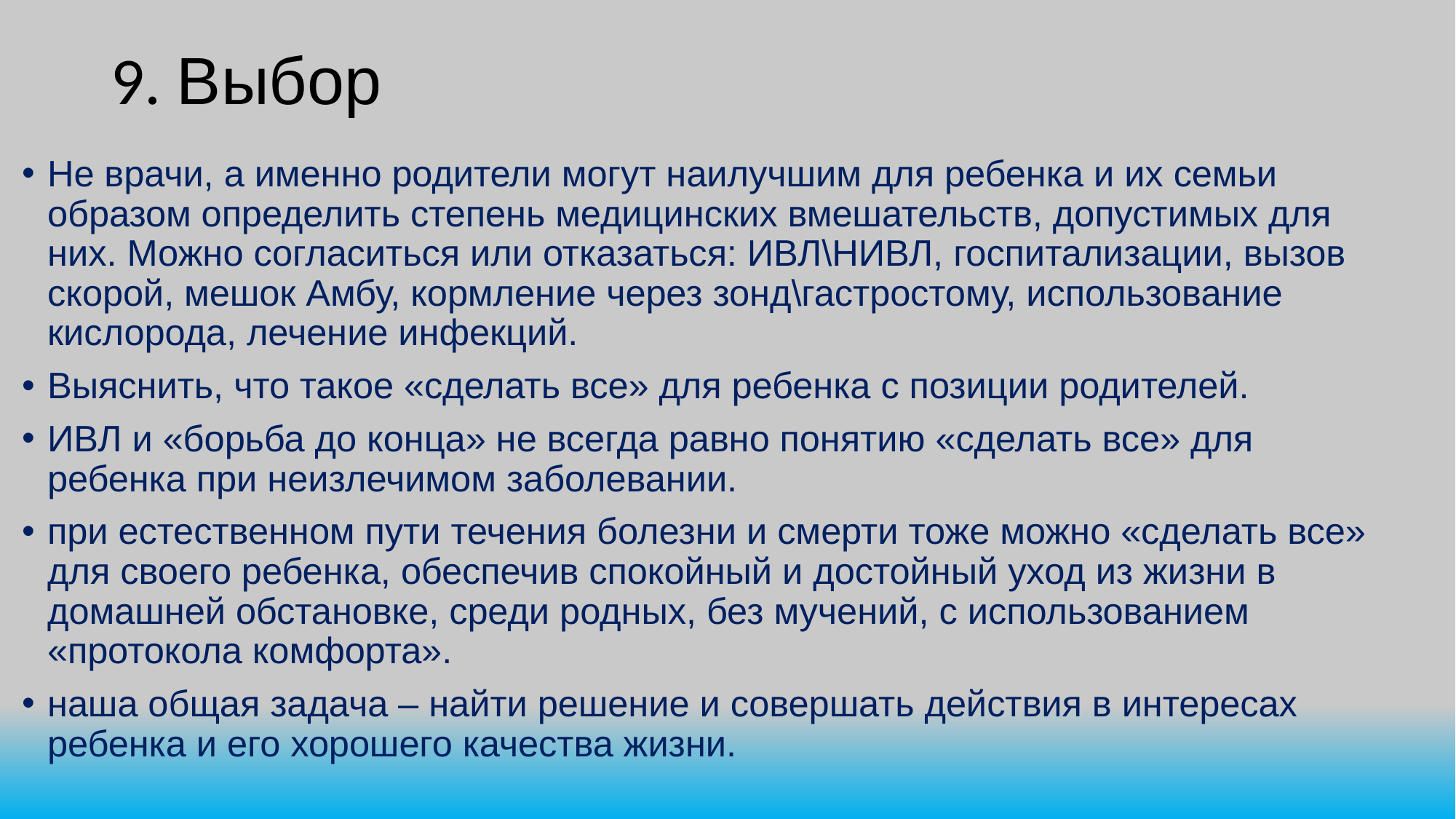

# 9. Выбор
Не врачи, а именно родители могут наилучшим для ребенка и их семьи образом определить степень медицинских вмешательств, допустимых для них. Можно согласиться или отказаться: ИВЛ\НИВЛ, госпитализации, вызов скорой, мешок Амбу, кормление через зонд\гастростому, использование кислорода, лечение инфекций.
Выяснить, что такое «сделать все» для ребенка с позиции родителей.
ИВЛ и «борьба до конца» не всегда равно понятию «сделать все» для ребенка при неизлечимом заболевании.
при естественном пути течения болезни и смерти тоже можно «сделать все» для своего ребенка, обеспечив спокойный и достойный уход из жизни в домашней обстановке, среди родных, без мучений, с использованием «протокола комфорта».
наша общая задача – найти решение и совершать действия в интересах ребенка и его хорошего качества жизни.